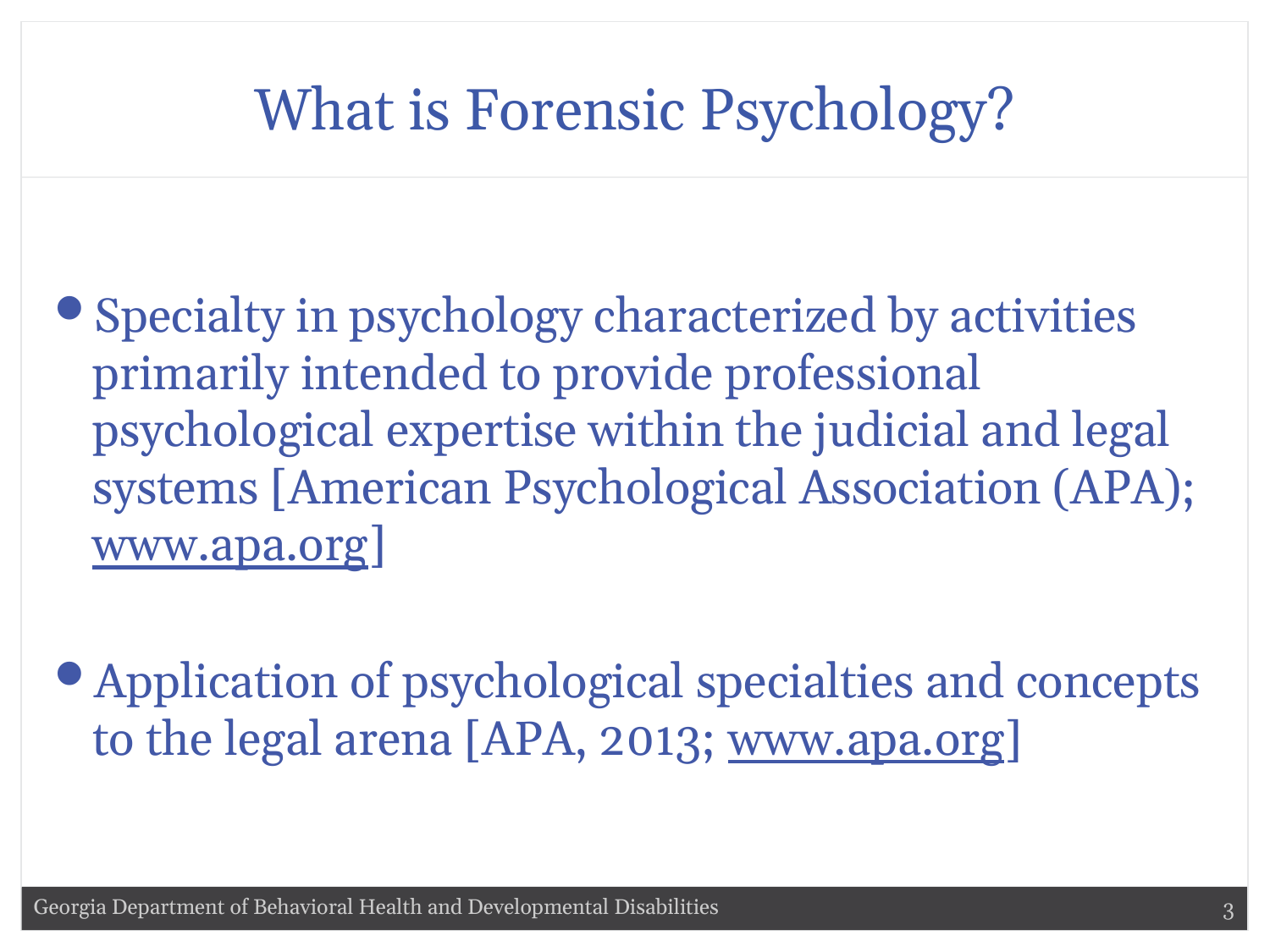

# What is Forensic Psychology?

Specialty in psychology characterized by activities primarily intended to provide professional psychological expertise within the judicial and legal systems [American Psychological Association (APA); www.apa.org]

Application of psychological specialties and concepts to the legal arena [APA, 2013; www.apa.org]